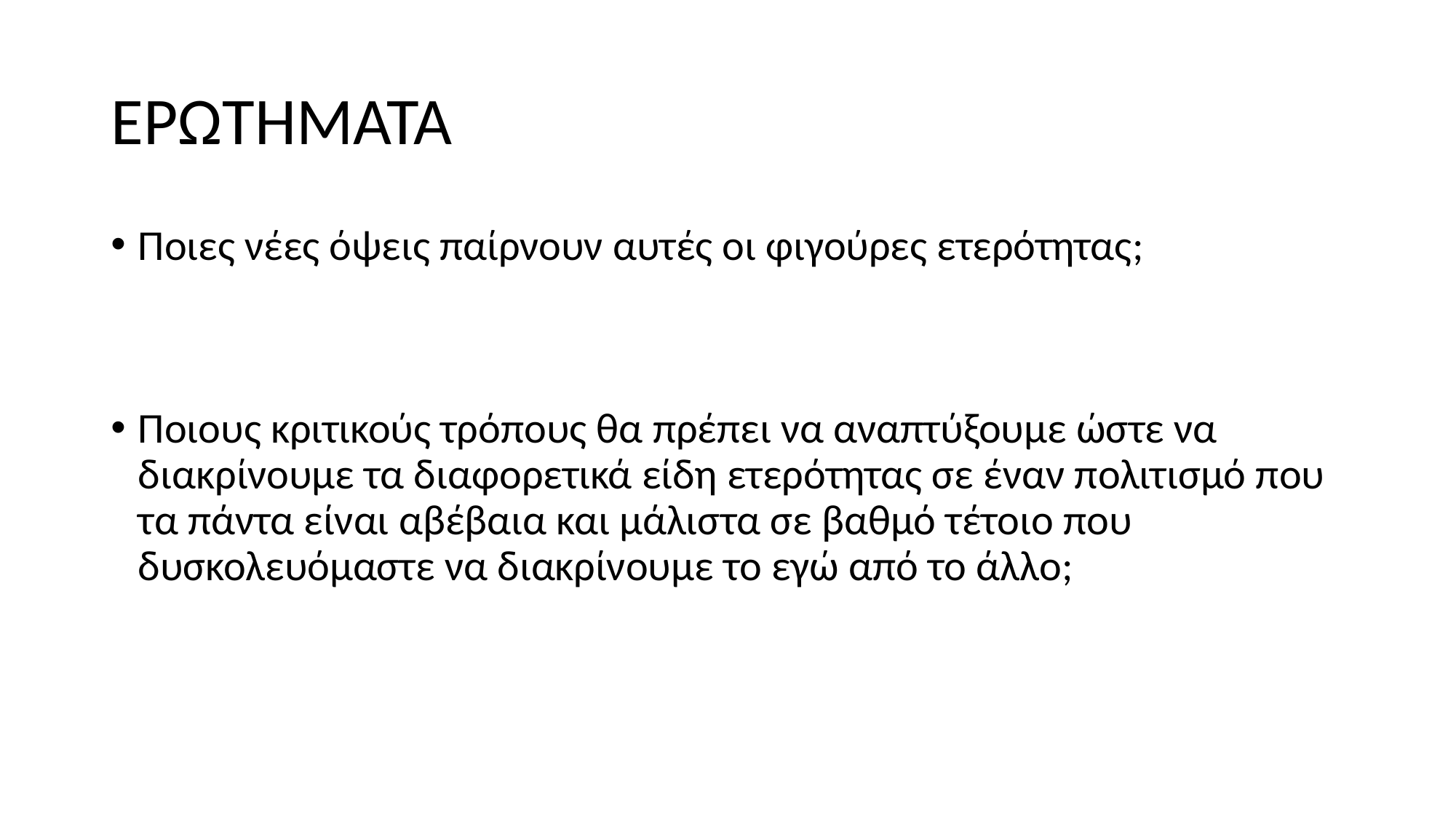

# ΕΡΩΤΗΜΑΤΑ
Ποιες νέες όψεις παίρνουν αυτές οι φιγούρες ετερότητας;

Ποιους κριτικούς τρόπους θα πρέπει να αναπτύξουμε ώστε να διακρίνουμε τα διαφορετικά είδη ετερότητας σε έναν πολιτισμό που τα πάντα είναι αβέβαια και μάλιστα σε βαθμό τέτοιο που δυσκολευόμαστε να διακρίνουμε το εγώ από το άλλο;